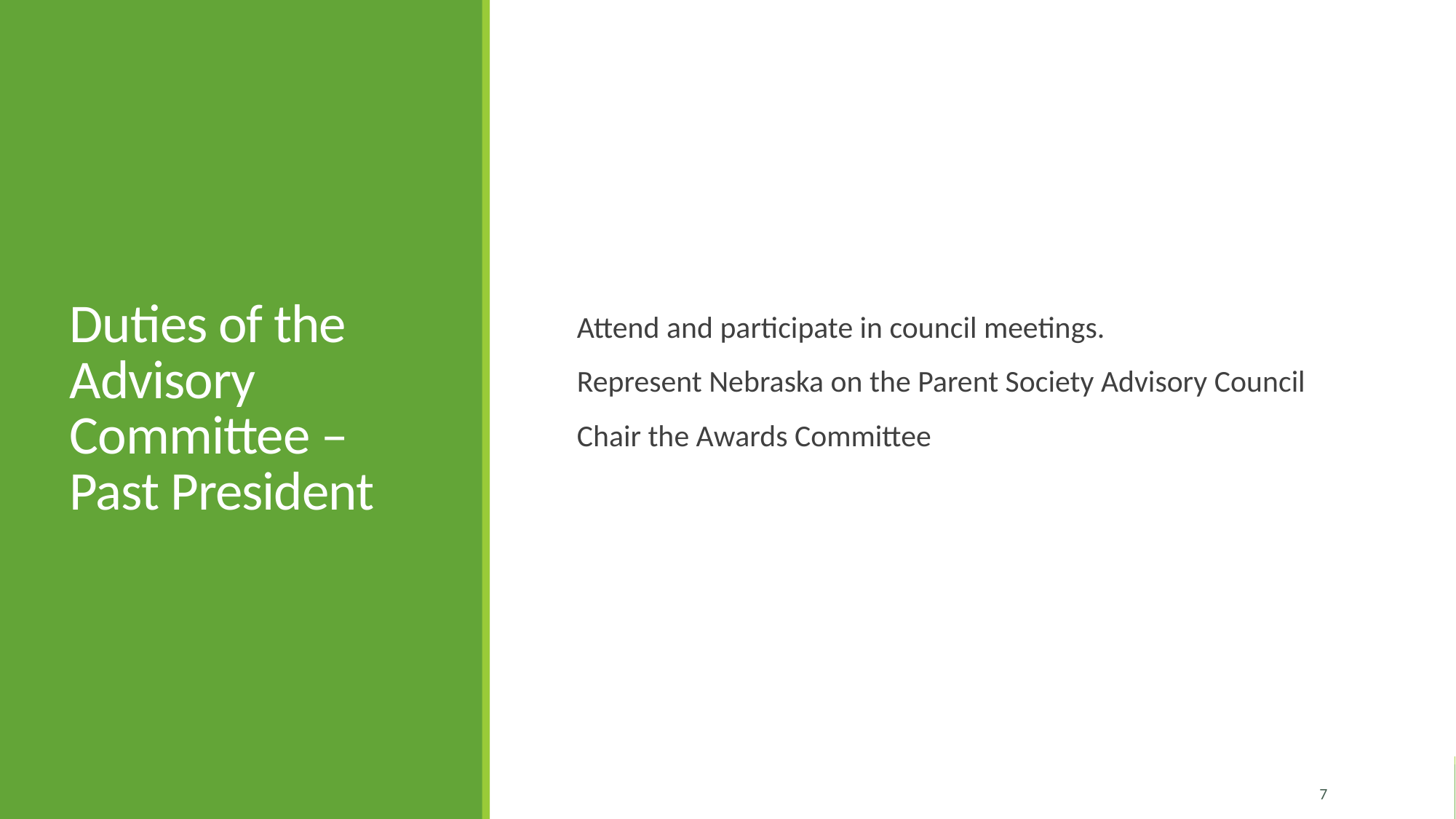

# Duties of the Advisory Committee – Past President
Attend and participate in council meetings.
Represent Nebraska on the Parent Society Advisory Council
Chair the Awards Committee

7